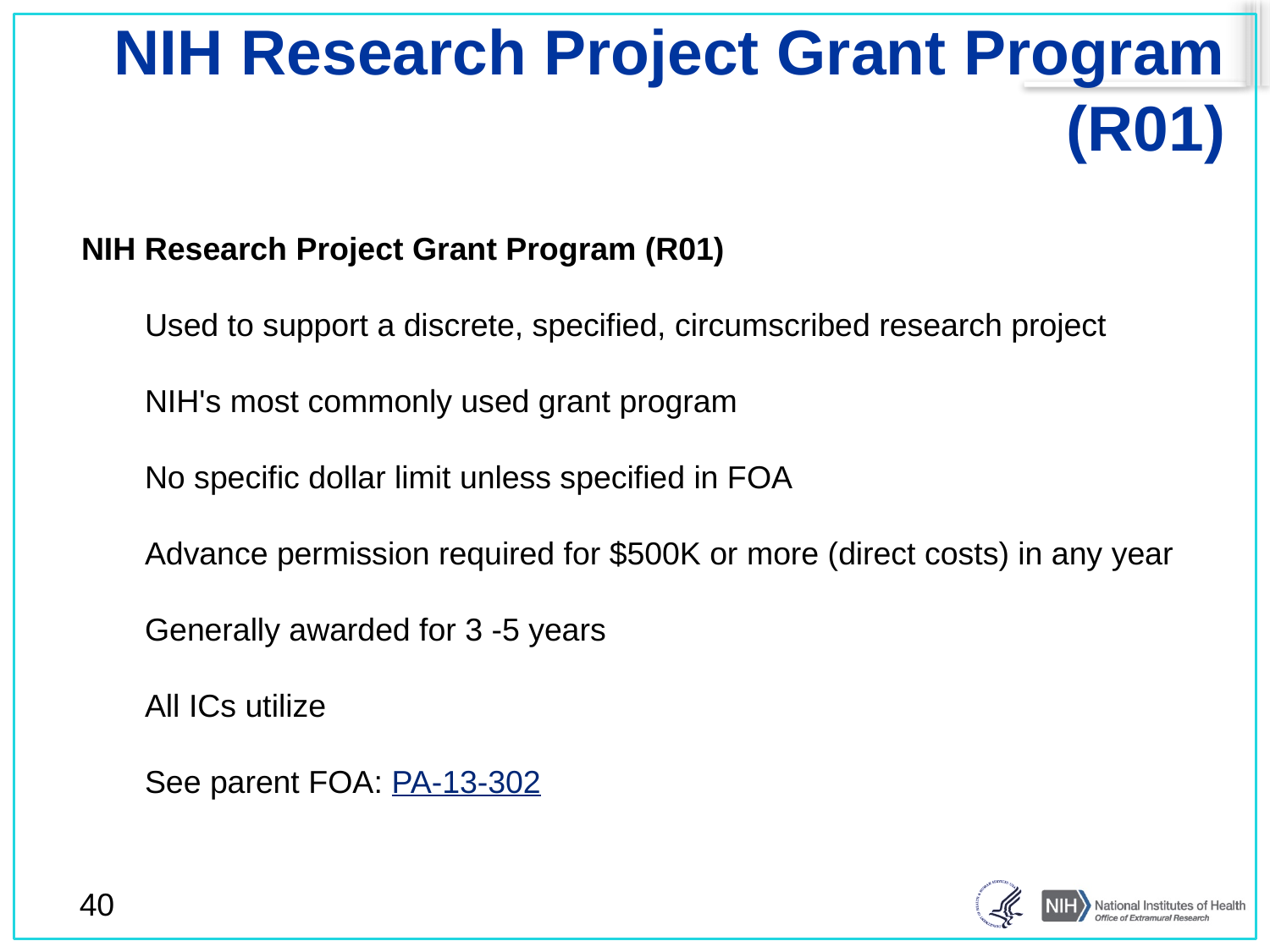

# NIH Research Project Grant Program (R01)
NIH Research Project Grant Program (R01)

Used to support a discrete, specified, circumscribed research project

NIH's most commonly used grant program

No specific dollar limit unless specified in FOA

Advance permission required for $500K or more (direct costs) in any year

Generally awarded for 3 -5 years

All ICs utilize

See parent FOA: PA-13-302
40